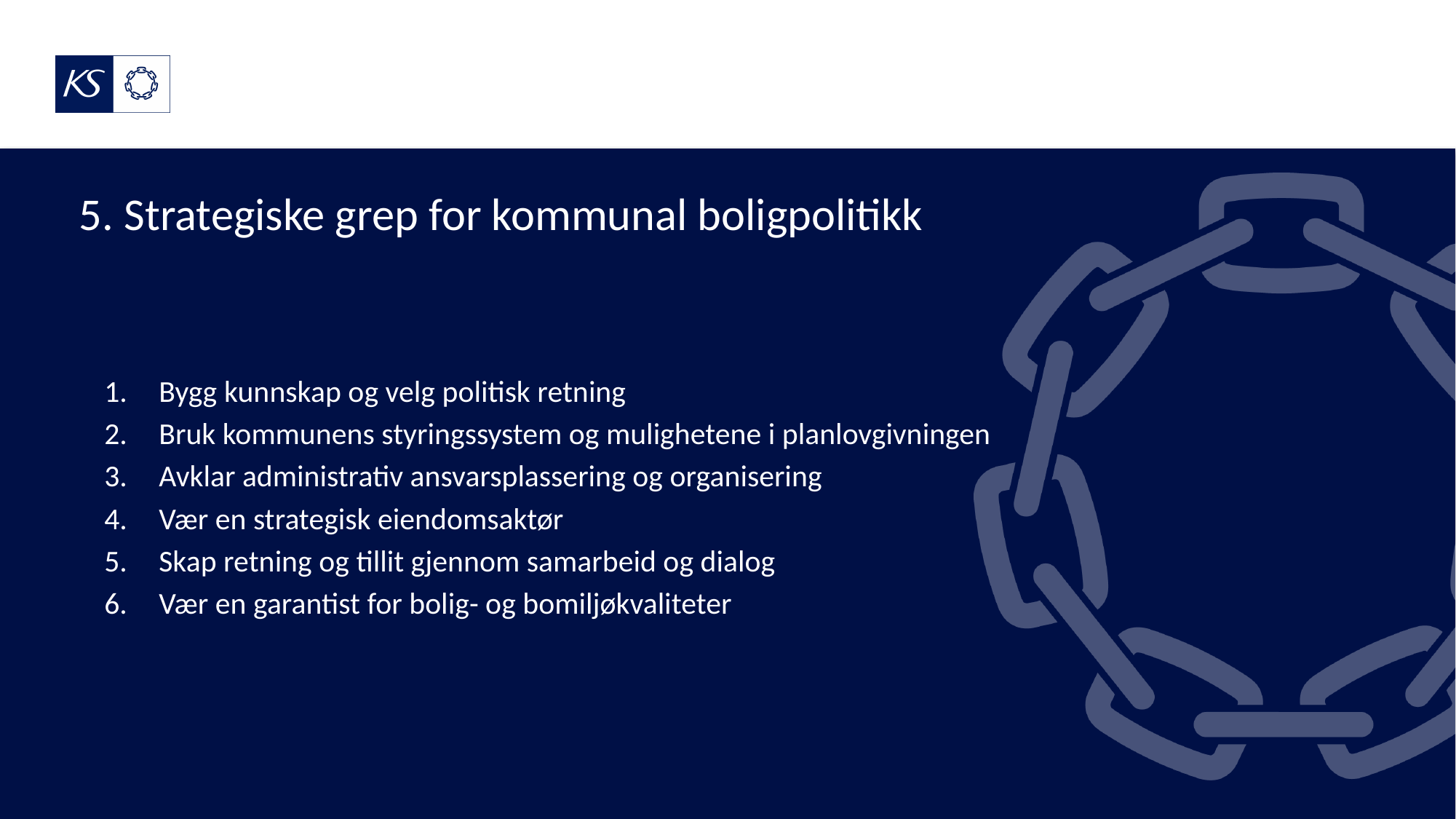

# 5. Strategiske grep for kommunal boligpolitikk
Bygg kunnskap og velg politisk retning
Bruk kommunens styringssystem og mulighetene i planlovgivningen
Avklar administrativ ansvarsplassering og organisering
Vær en strategisk eiendomsaktør
Skap retning og tillit gjennom samarbeid og dialog
Vær en garantist for bolig- og bomiljøkvaliteter